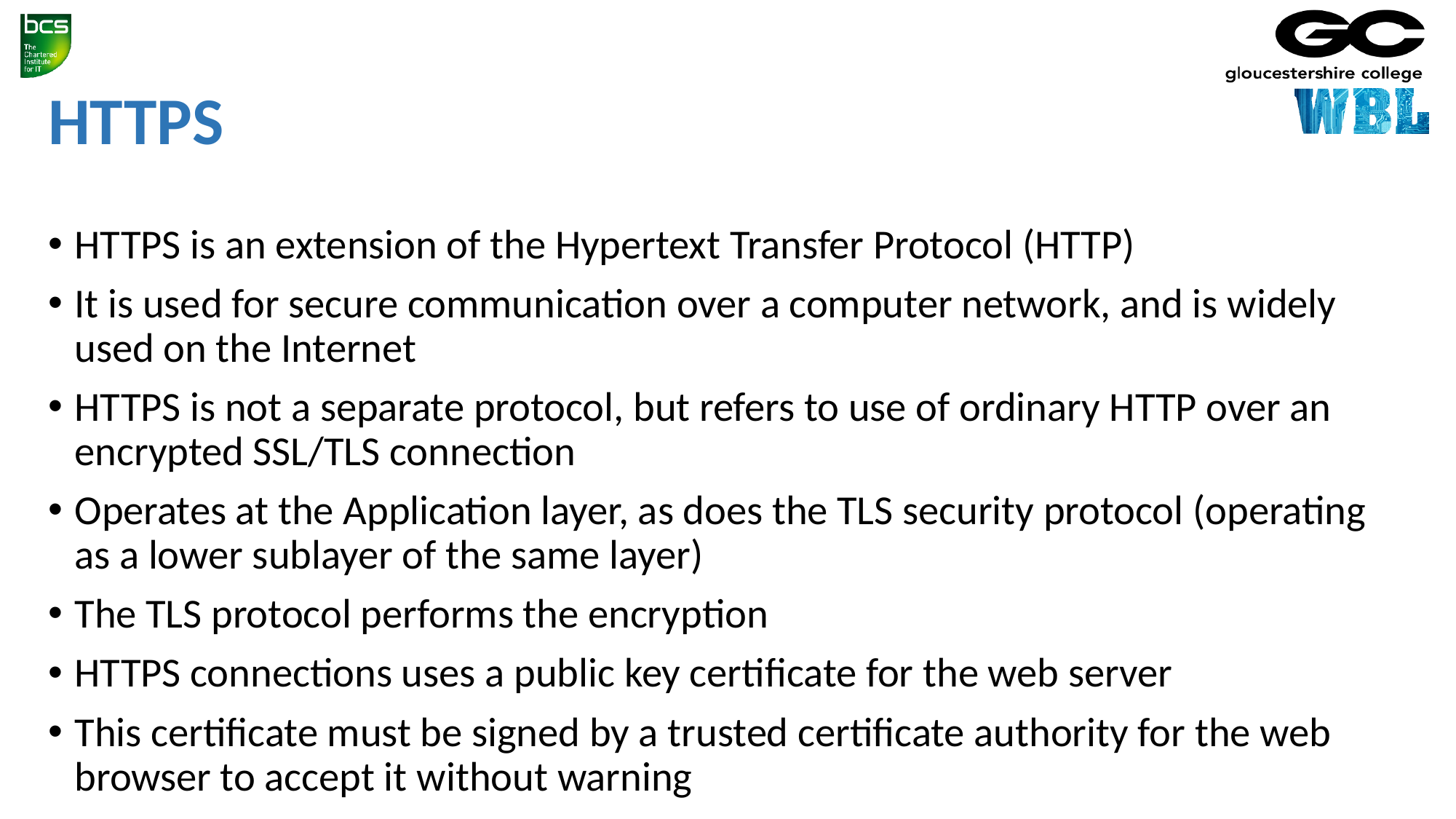

HTTPS
HTTPS is an extension of the Hypertext Transfer Protocol (HTTP)
It is used for secure communication over a computer network, and is widely used on the Internet
HTTPS is not a separate protocol, but refers to use of ordinary HTTP over an encrypted SSL/TLS connection
Operates at the Application layer, as does the TLS security protocol (operating as a lower sublayer of the same layer)
The TLS protocol performs the encryption
HTTPS connections uses a public key certificate for the web server
This certificate must be signed by a trusted certificate authority for the web browser to accept it without warning